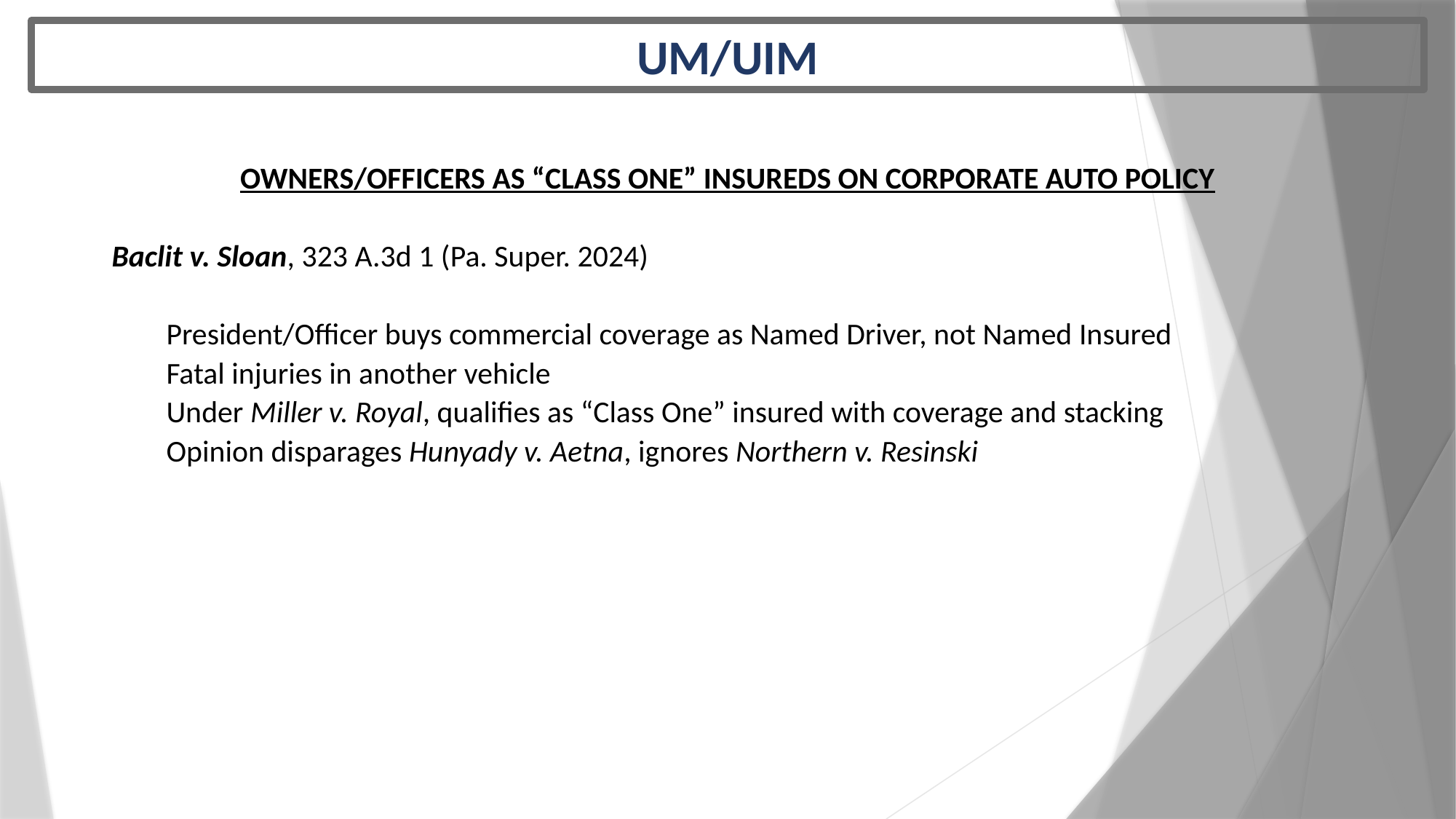

UM/UIM
OWNERS/OFFICERS AS “CLASS ONE” INSUREDS ON CORPORATE AUTO POLICY

Baclit v. Sloan, 323 A.3d 1 (Pa. Super. 2024)

President/Officer buys commercial coverage as Named Driver, not Named Insured
Fatal injuries in another vehicle
Under Miller v. Royal, qualifies as “Class One” insured with coverage and stacking
Opinion disparages Hunyady v. Aetna, ignores Northern v. Resinski